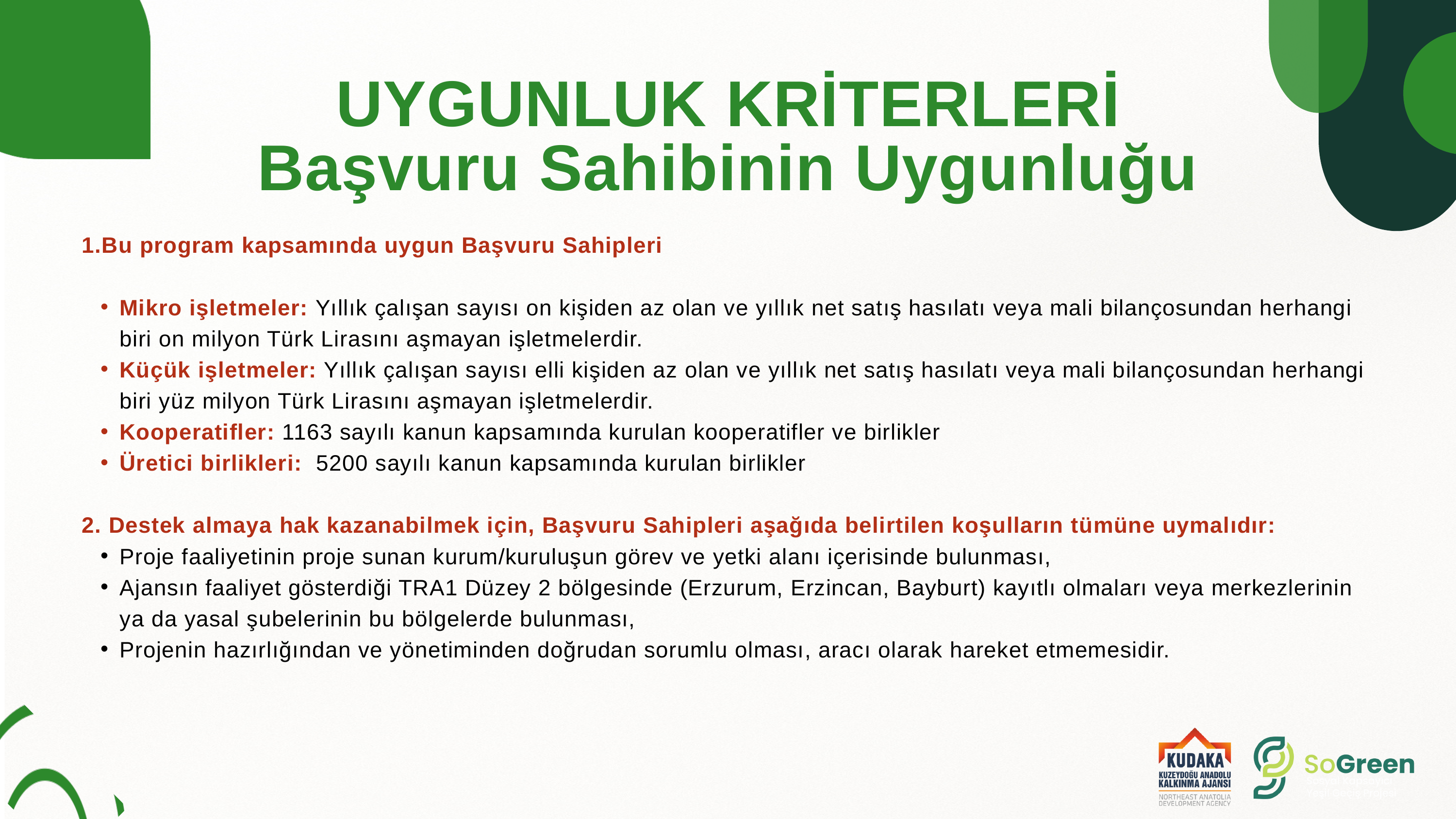

UYGUNLUK KRİTERLERİ
Başvuru Sahibinin Uygunluğu​
1.Bu program kapsamında uygun Başvuru Sahipleri​
​
Mikro işletmeler: Yıllık çalışan sayısı on kişiden az olan ve yıllık net satış hasılatı veya mali bilançosundan herhangi biri on milyon Türk Lirasını aşmayan işletmelerdir.​
Küçük işletmeler: Yıllık çalışan sayısı elli kişiden az olan ve yıllık net satış hasılatı veya mali bilançosundan herhangi biri yüz milyon Türk Lirasını aşmayan işletmelerdir.​
Kooperatifler: 1163 sayılı kanun kapsamında kurulan kooperatifler ve birlikler​
Üretici birlikleri:  5200 sayılı kanun kapsamında kurulan birlikler​

2. Destek almaya hak kazanabilmek için, Başvuru Sahipleri aşağıda belirtilen koşulların tümüne uymalıdır:​​
Proje faaliyetinin proje sunan kurum/kuruluşun görev ve yetki alanı içerisinde bulunması,​
Ajansın faaliyet gösterdiği TRA1 Düzey 2 bölgesinde (Erzurum, Erzincan, Bayburt) kayıtlı olmaları veya merkezlerinin ya da yasal şubelerinin bu bölgelerde bulunması,​
Projenin hazırlığından ve yönetiminden doğrudan sorumlu olması, aracı olarak hareket etmemesidir.